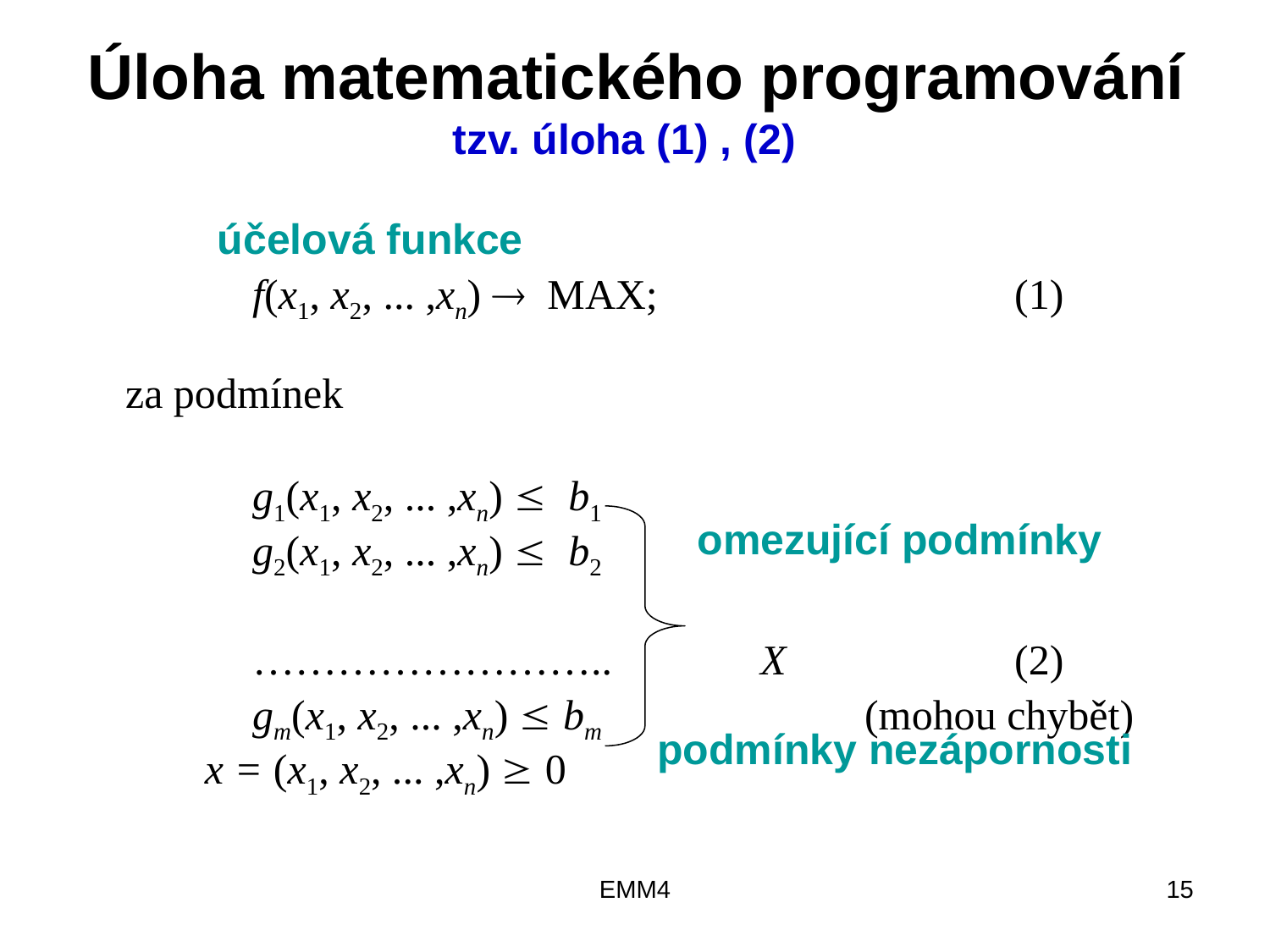

# Úloha matematického programování tzv. úloha (1) , (2)
účelová funkce
		f(x1, x2, ... ,xn) →  MAX;		 	(1)

	za podmínek

		g1(x1, x2, ... ,xn) ≤  b1
		g2(x1, x2, ... ,xn) ≤  b2

		……………………..		X		(2)
		gm(x1, x2, ... ,xn) ≤ bm                                          (mohou chybět)
            x = (x1, x2, ... ,xn) ≥ 0

omezující podmínky
podmínky nezápornosti
EMM4
15